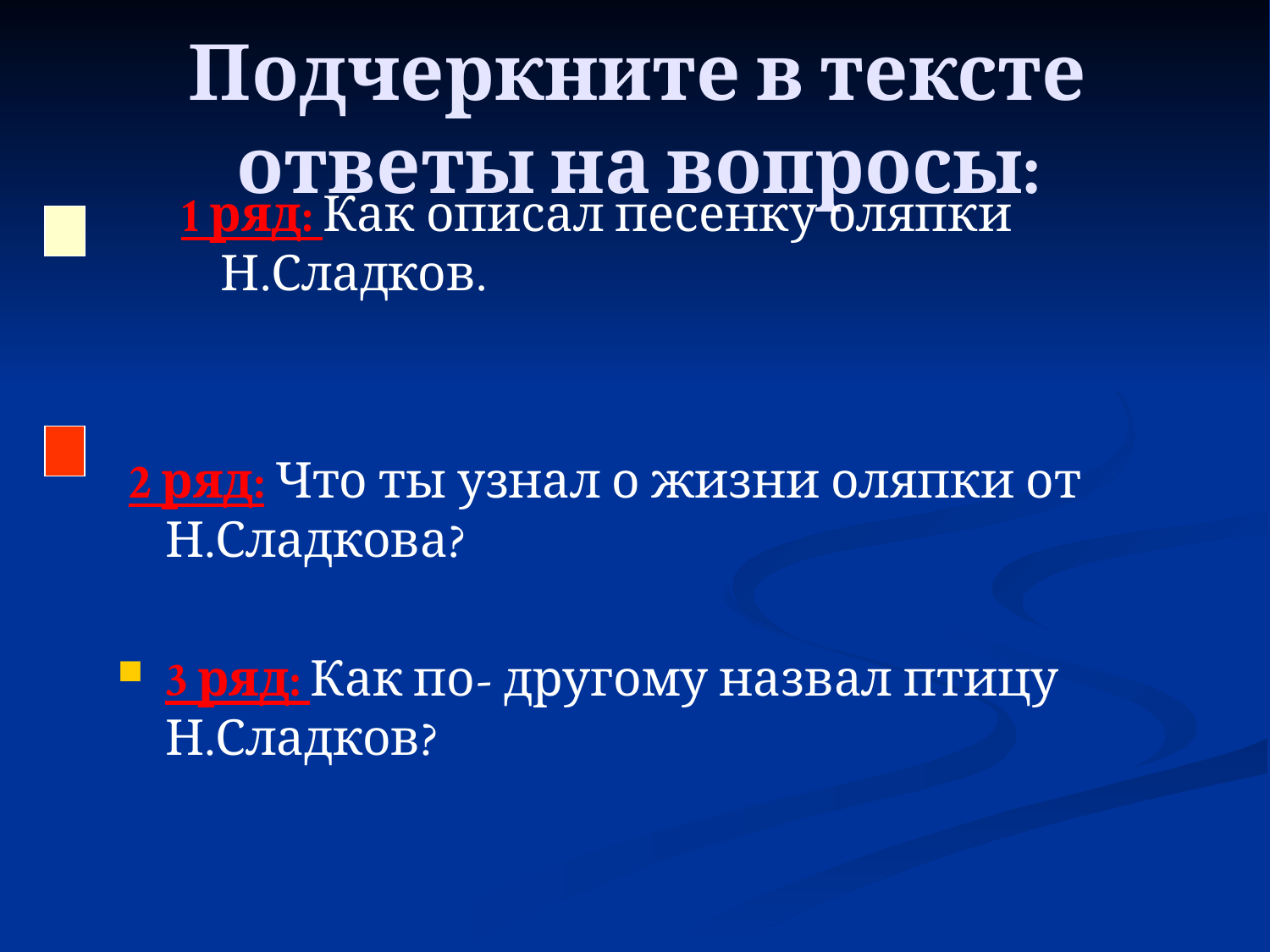

# Подчеркните в тексте ответы на вопросы:
1 ряд: Как описал песенку оляпки Н.Сладков.

 2 ряд: Что ты узнал о жизни оляпки от Н.Сладкова?

3 ряд: Как по- другому назвал птицу Н.Сладков?